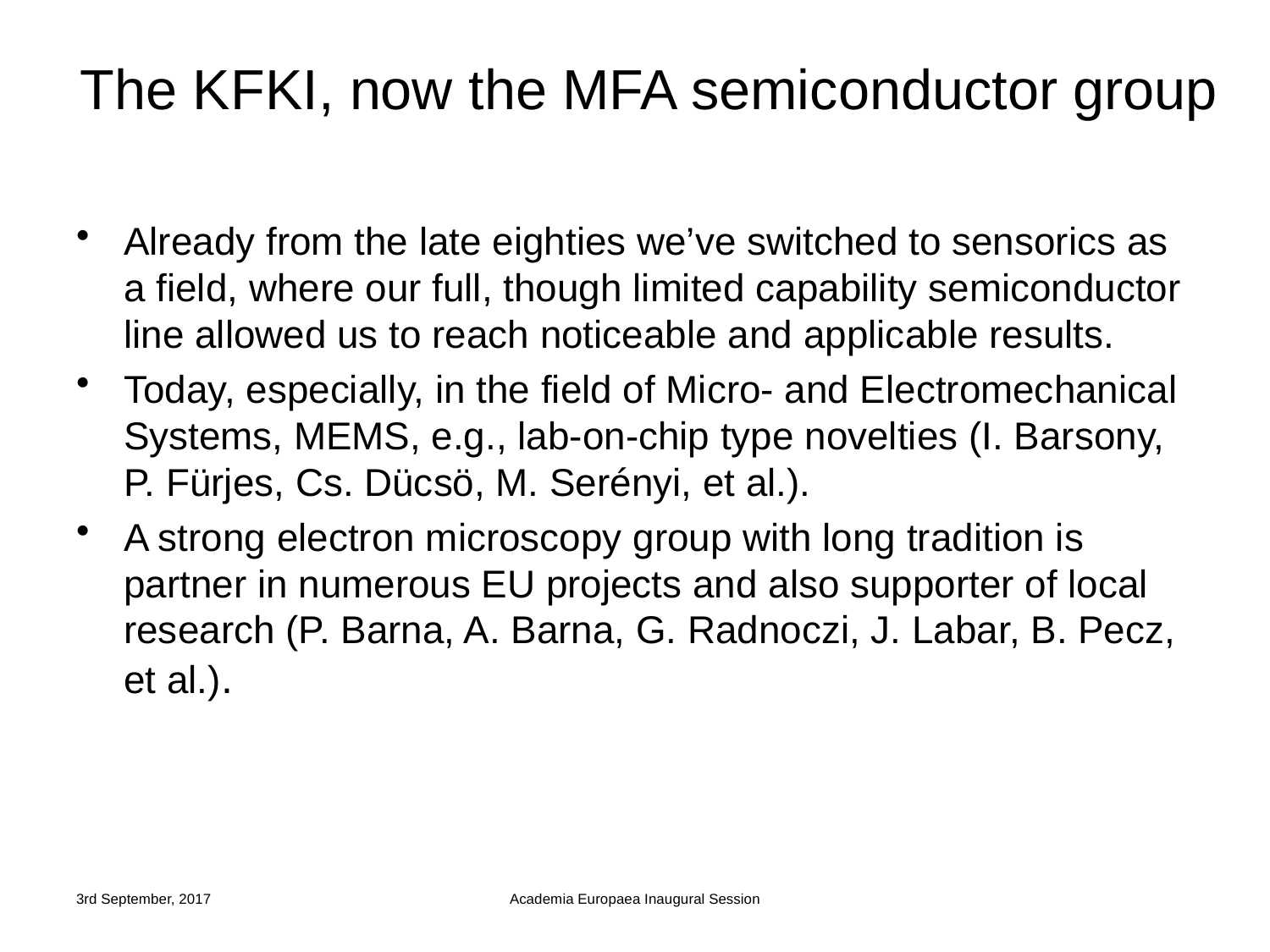

# The KFKI, now the MFA semiconductor group

Already from the late eighties we’ve switched to sensorics as a field, where our full, though limited capability semiconductor line allowed us to reach noticeable and applicable results.
Today, especially, in the field of Micro- and Electromechanical Systems, MEMS, e.g., lab-on-chip type novelties (I. Barsony, P. Fürjes, Cs. Dücsö, M. Serényi, et al.).
A strong electron microscopy group with long tradition is partner in numerous EU projects and also supporter of local research (P. Barna, A. Barna, G. Radnoczi, J. Labar, B. Pecz, et al.).
3rd September, 2017
Academia Europaea Inaugural Session